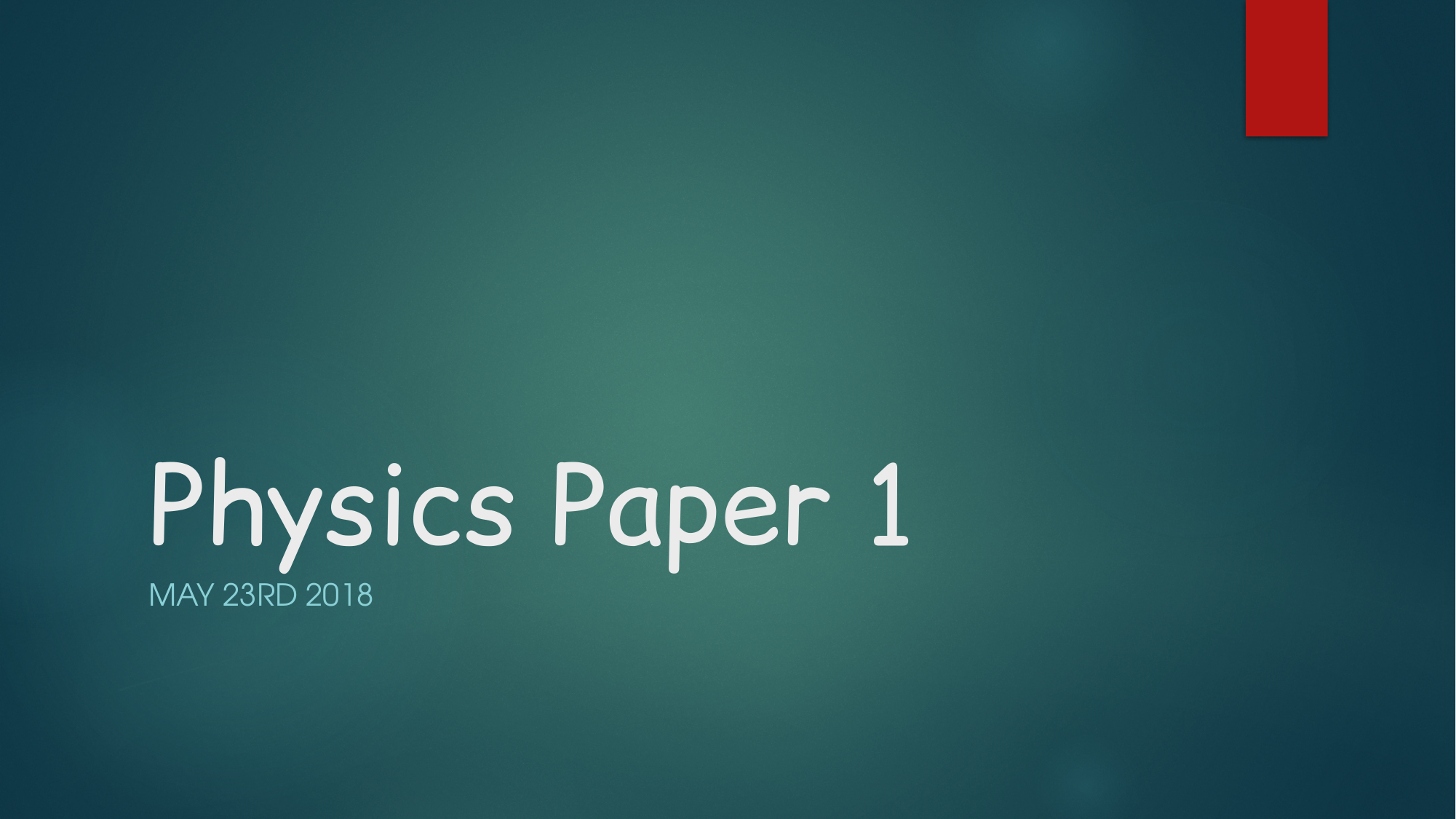

# Physics Paper 1
May 23rd 2018